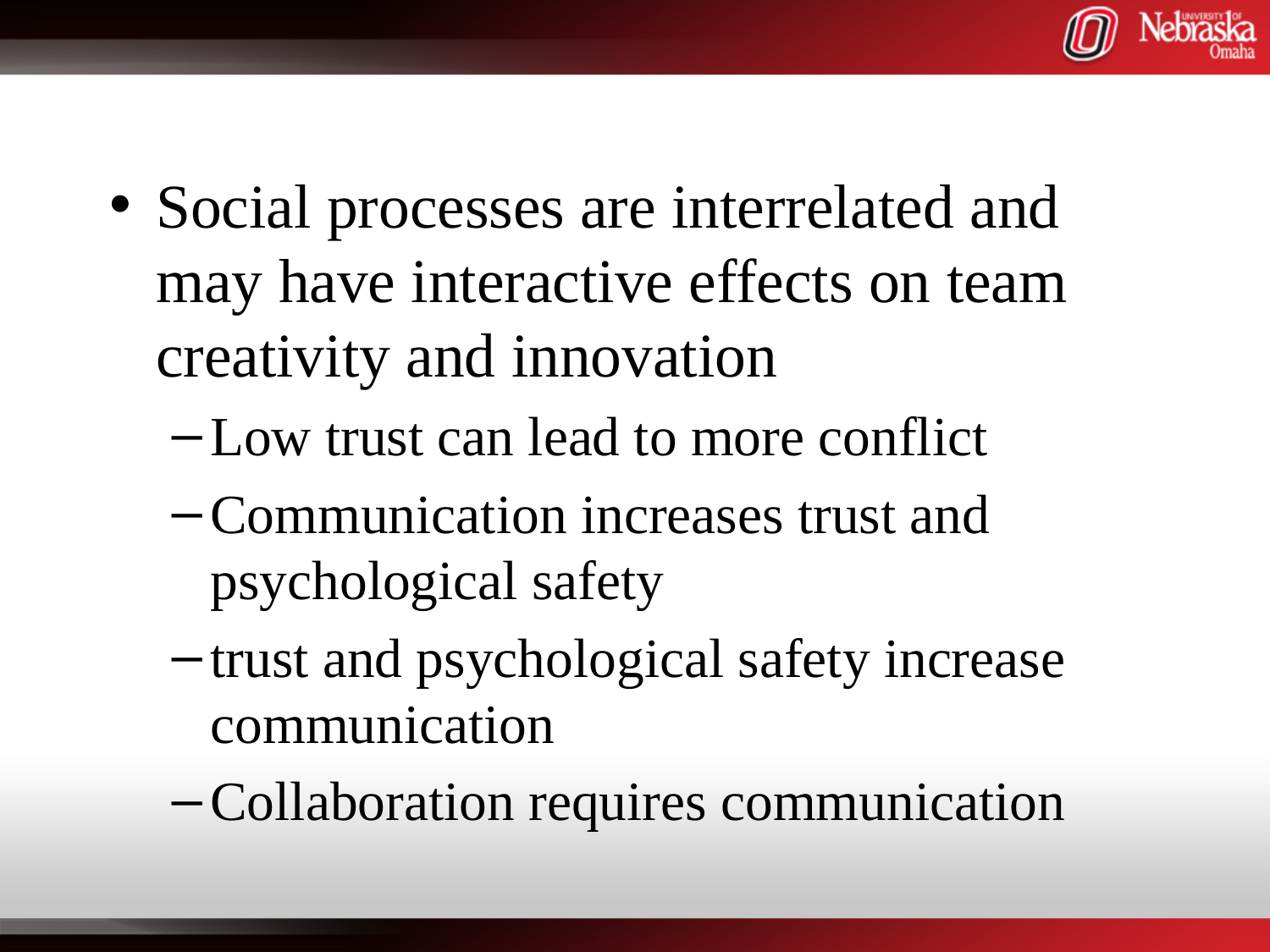

#
Social processes are interrelated and may have interactive effects on team creativity and innovation
Low trust can lead to more conflict
Communication increases trust and psychological safety
trust and psychological safety increase communication
Collaboration requires communication